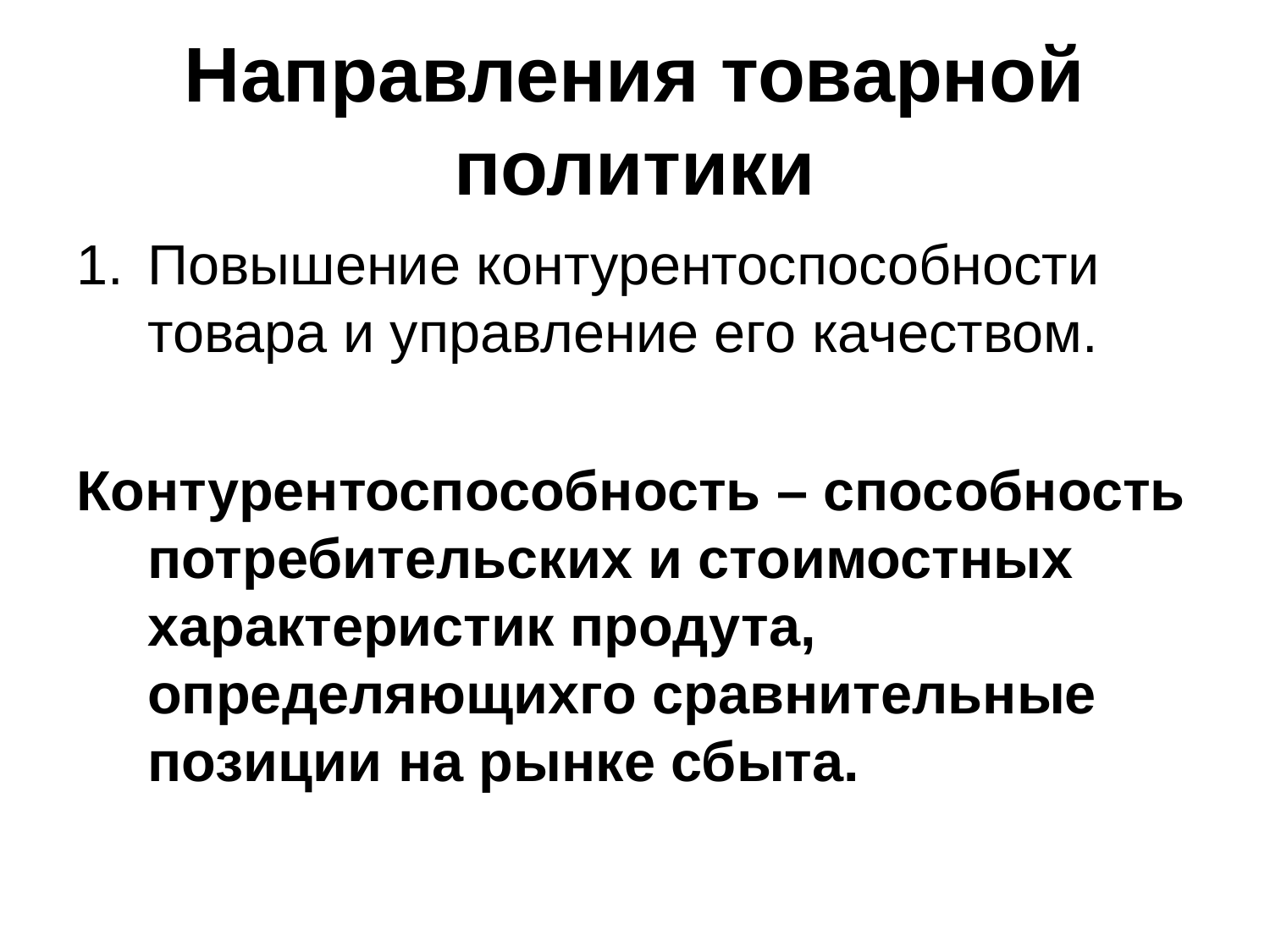

# Направления товарной политики
Повышение контурентоспособности товара и управление его качеством.

Контурентоспособность – способность потребительских и стоимостных характеристик продута, определяющихго сравнительные позиции на рынке сбыта.